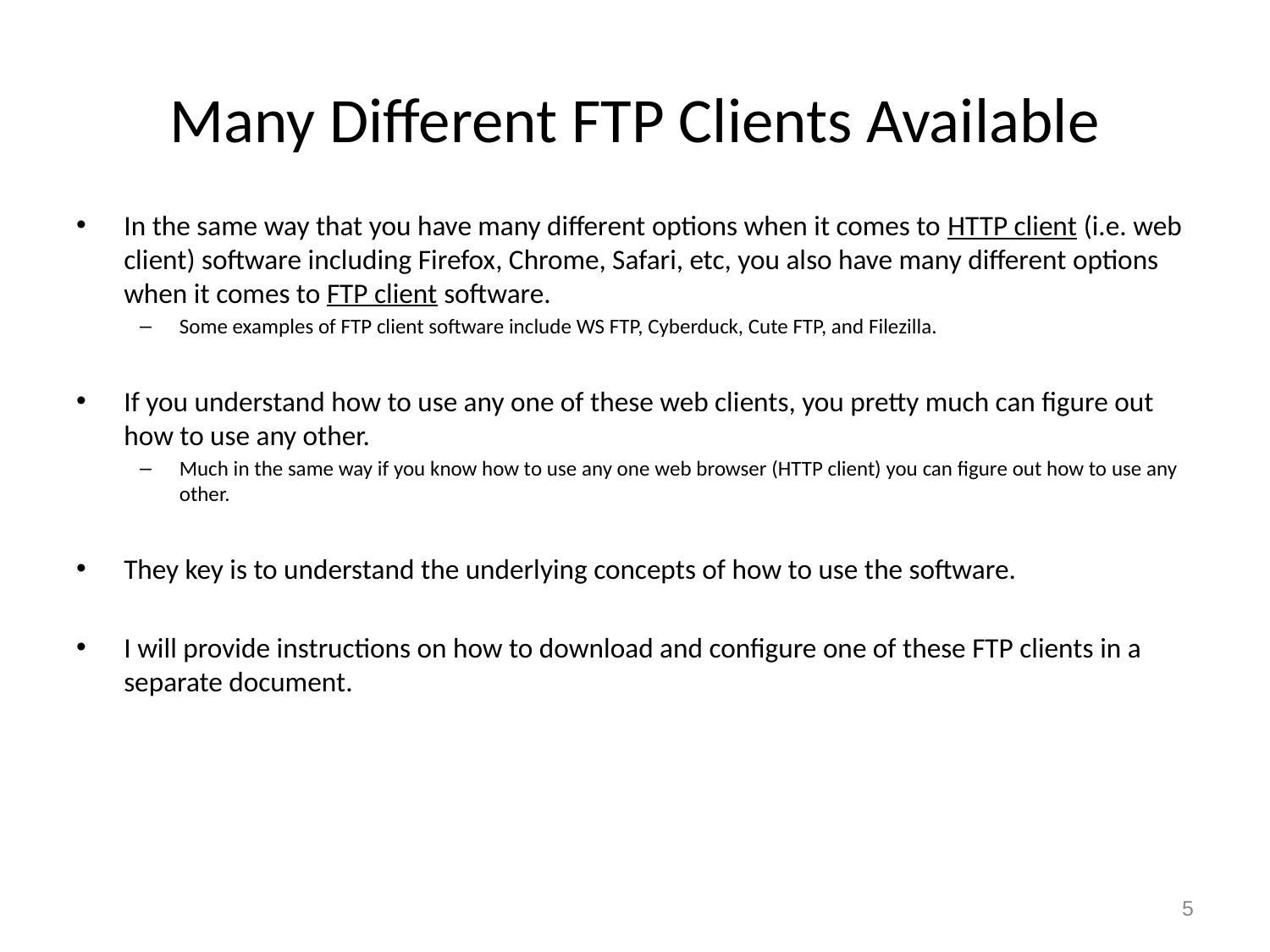

# Many Different FTP Clients Available
In the same way that you have many different options when it comes to HTTP client (i.e. web client) software including Firefox, Chrome, Safari, etc, you also have many different options when it comes to FTP client software.
Some examples of FTP client software include WS FTP, Cyberduck, Cute FTP, and Filezilla.

If you understand how to use any one of these web clients, you pretty much can figure out how to use any other.
Much in the same way if you know how to use any one web browser (HTTP client) you can figure out how to use any other.

They key is to understand the underlying concepts of how to use the software.

I will provide instructions on how to download and configure one of these FTP clients in a separate document.

5